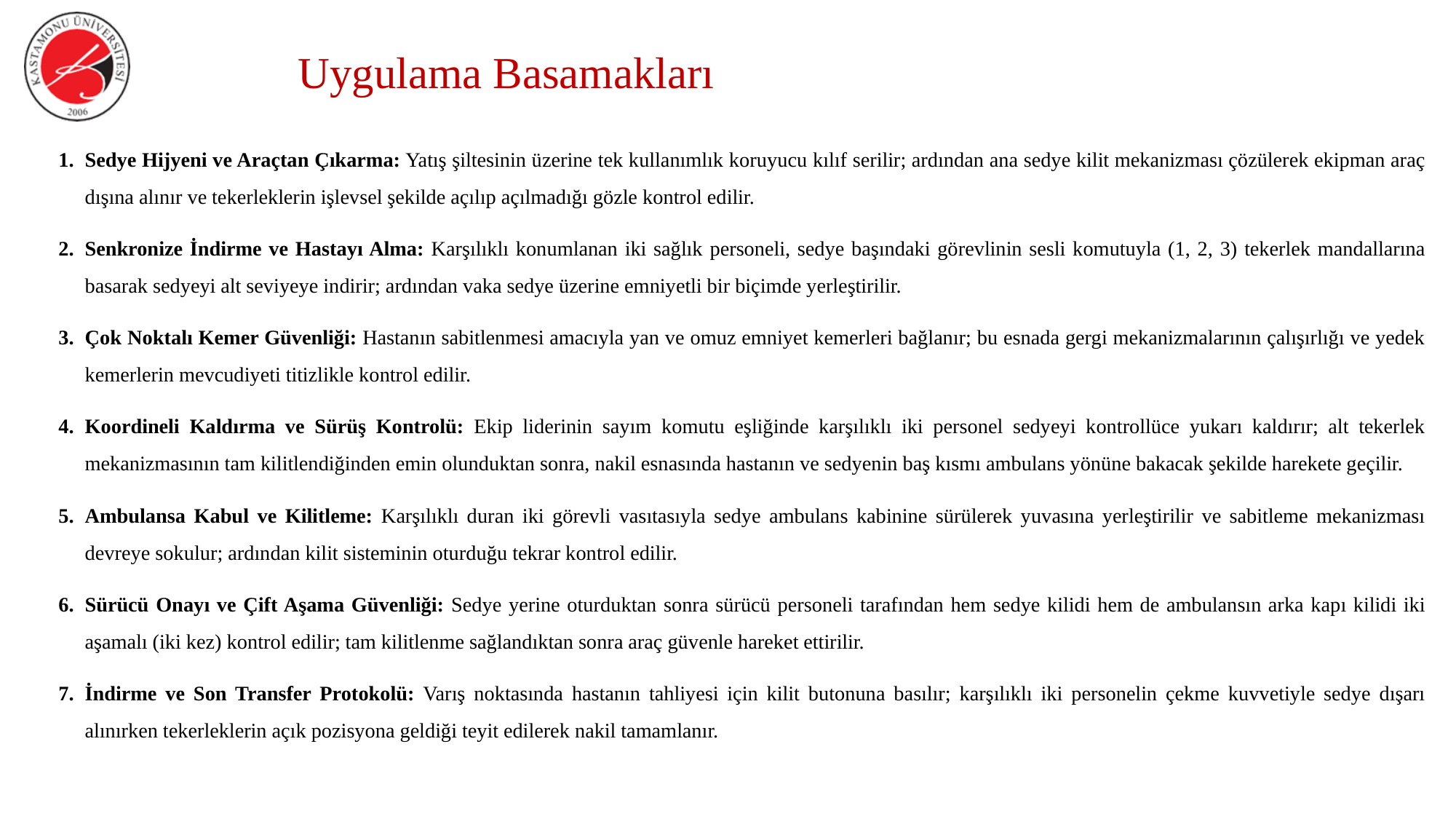

# Uygulama Basamakları
Sedye Hijyeni ve Araçtan Çıkarma: Yatış şiltesinin üzerine tek kullanımlık koruyucu kılıf serilir; ardından ana sedye kilit mekanizması çözülerek ekipman araç dışına alınır ve tekerleklerin işlevsel şekilde açılıp açılmadığı gözle kontrol edilir.
Senkronize İndirme ve Hastayı Alma: Karşılıklı konumlanan iki sağlık personeli, sedye başındaki görevlinin sesli komutuyla (1, 2, 3) tekerlek mandallarına basarak sedyeyi alt seviyeye indirir; ardından vaka sedye üzerine emniyetli bir biçimde yerleştirilir.
Çok Noktalı Kemer Güvenliği: Hastanın sabitlenmesi amacıyla yan ve omuz emniyet kemerleri bağlanır; bu esnada gergi mekanizmalarının çalışırlığı ve yedek kemerlerin mevcudiyeti titizlikle kontrol edilir.
Koordineli Kaldırma ve Sürüş Kontrolü: Ekip liderinin sayım komutu eşliğinde karşılıklı iki personel sedyeyi kontrollüce yukarı kaldırır; alt tekerlek mekanizmasının tam kilitlendiğinden emin olunduktan sonra, nakil esnasında hastanın ve sedyenin baş kısmı ambulans yönüne bakacak şekilde harekete geçilir.
Ambulansa Kabul ve Kilitleme: Karşılıklı duran iki görevli vasıtasıyla sedye ambulans kabinine sürülerek yuvasına yerleştirilir ve sabitleme mekanizması devreye sokulur; ardından kilit sisteminin oturduğu tekrar kontrol edilir.
Sürücü Onayı ve Çift Aşama Güvenliği: Sedye yerine oturduktan sonra sürücü personeli tarafından hem sedye kilidi hem de ambulansın arka kapı kilidi iki aşamalı (iki kez) kontrol edilir; tam kilitlenme sağlandıktan sonra araç güvenle hareket ettirilir.
İndirme ve Son Transfer Protokolü: Varış noktasında hastanın tahliyesi için kilit butonuna basılır; karşılıklı iki personelin çekme kuvvetiyle sedye dışarı alınırken tekerleklerin açık pozisyona geldiği teyit edilerek nakil tamamlanır.